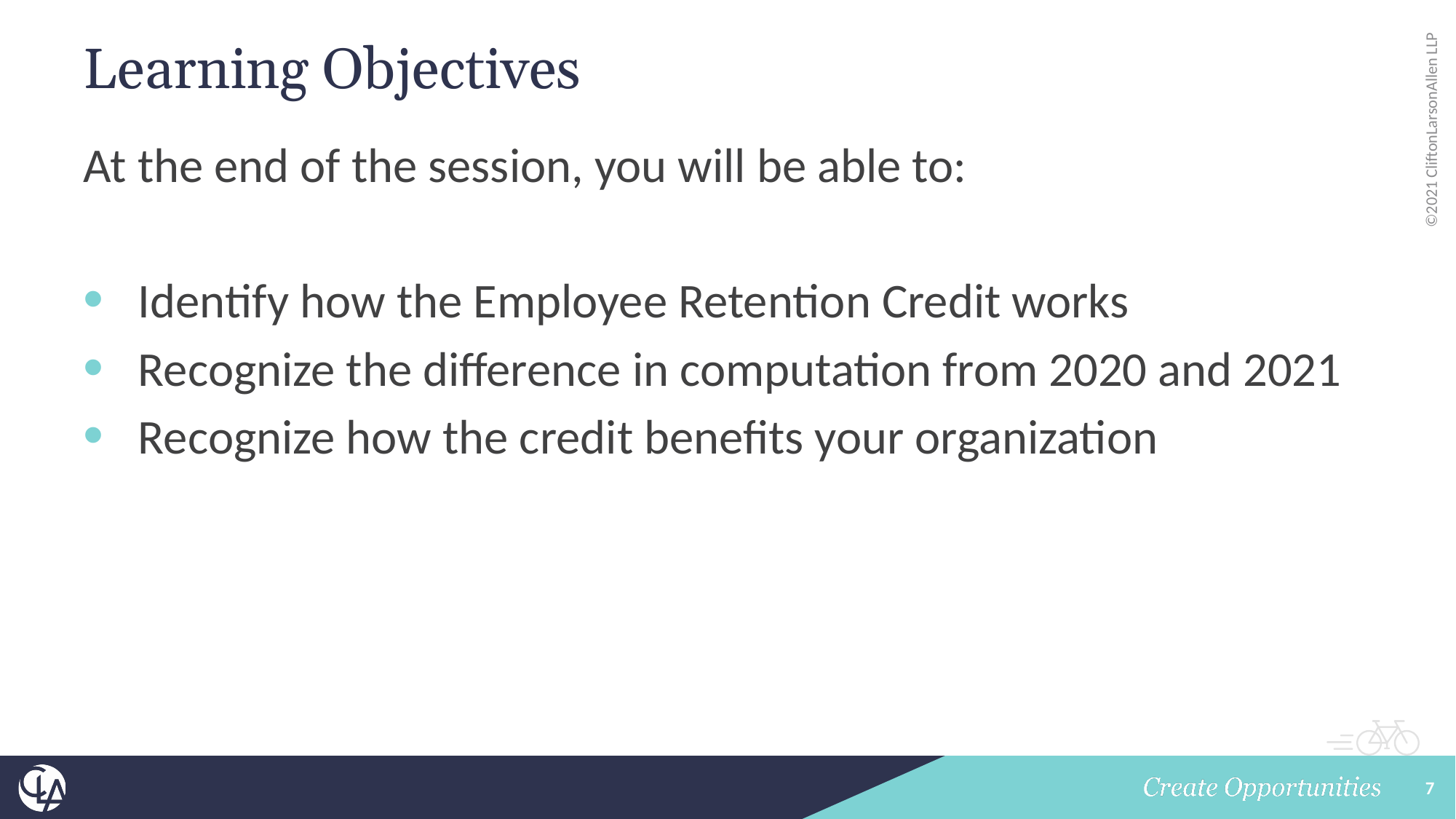

# Learning Objectives
At the end of the session, you will be able to:

Identify how the Employee Retention Credit works
Recognize the difference in computation from 2020 and 2021
Recognize how the credit benefits your organization

7